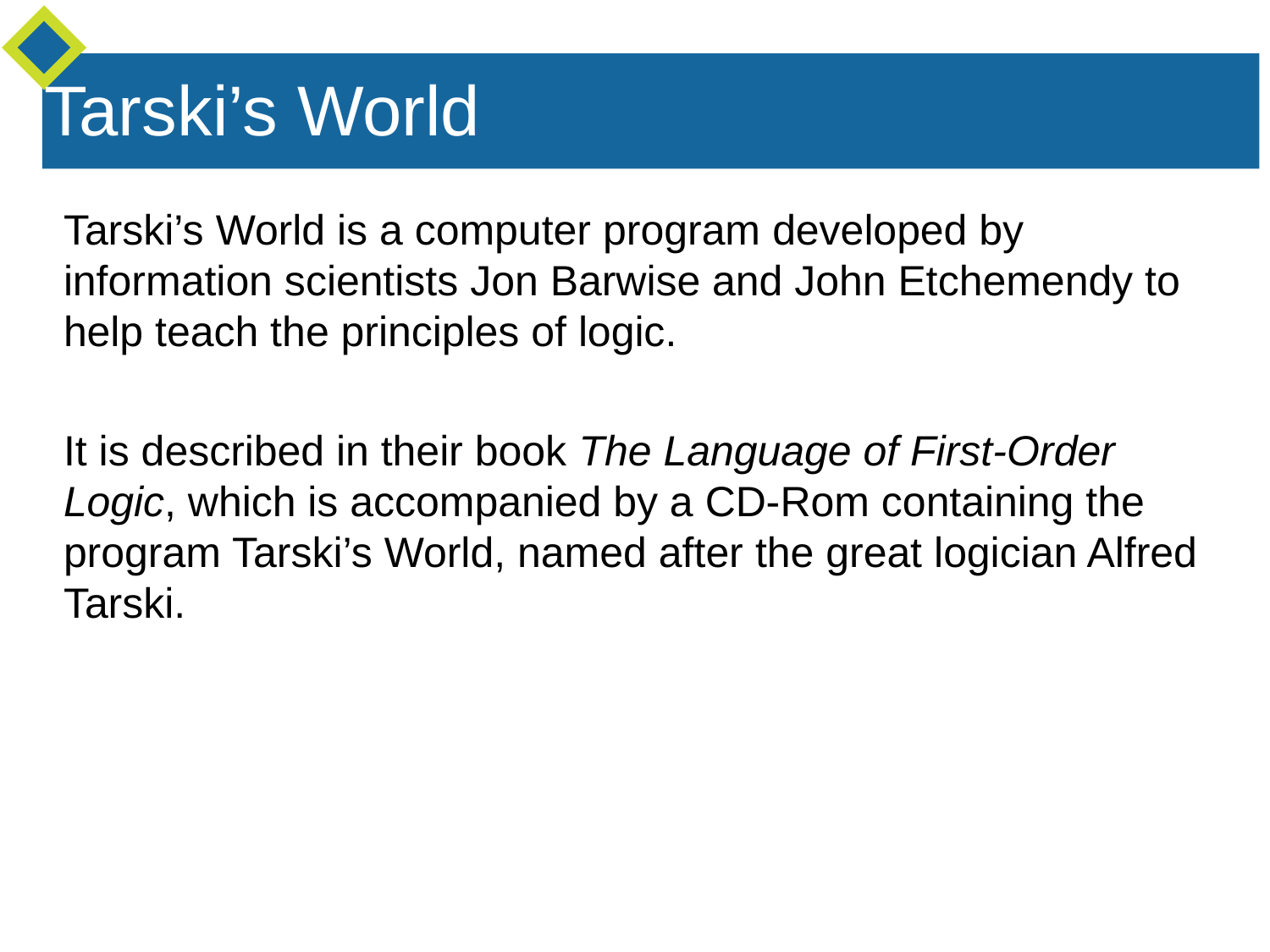

Tarski’s World
Tarski’s World is a computer program developed by information scientists Jon Barwise and John Etchemendy to help teach the principles of logic.

It is described in their book The Language of First-Order Logic, which is accompanied by a CD-Rom containing the program Tarski’s World, named after the great logician Alfred Tarski.